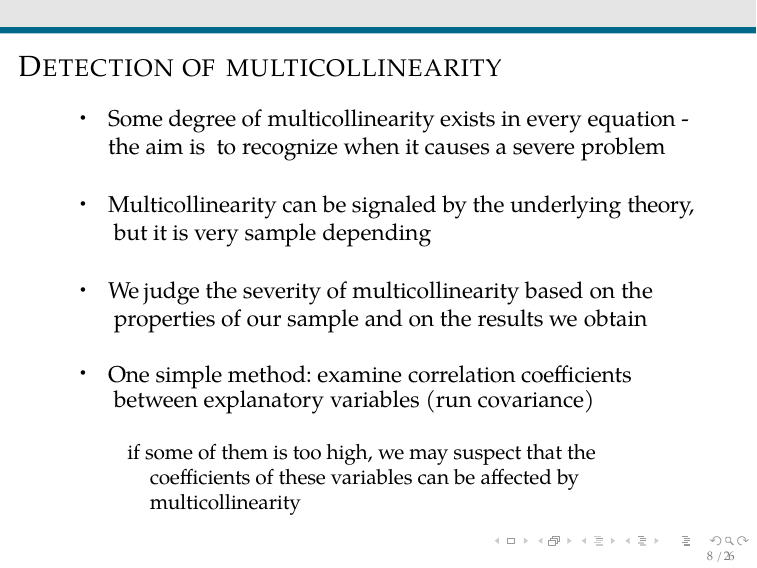

# DETECTION OF MULTICOLLINEARITY
Some degree of multicollinearity exists in every equation - the aim is  to recognize when it causes a severe problem

Multicollinearity can be signaled by the underlying theory,  but it is very sample depending

We judge the severity of multicollinearity based on the  properties of our sample and on the results we obtain

One simple method: examine correlation coefficients  between explanatory variables (run covariance)

if some of them is too high, we may suspect that the  coefficients of these variables can be affected by  multicollinearity
8 / 26